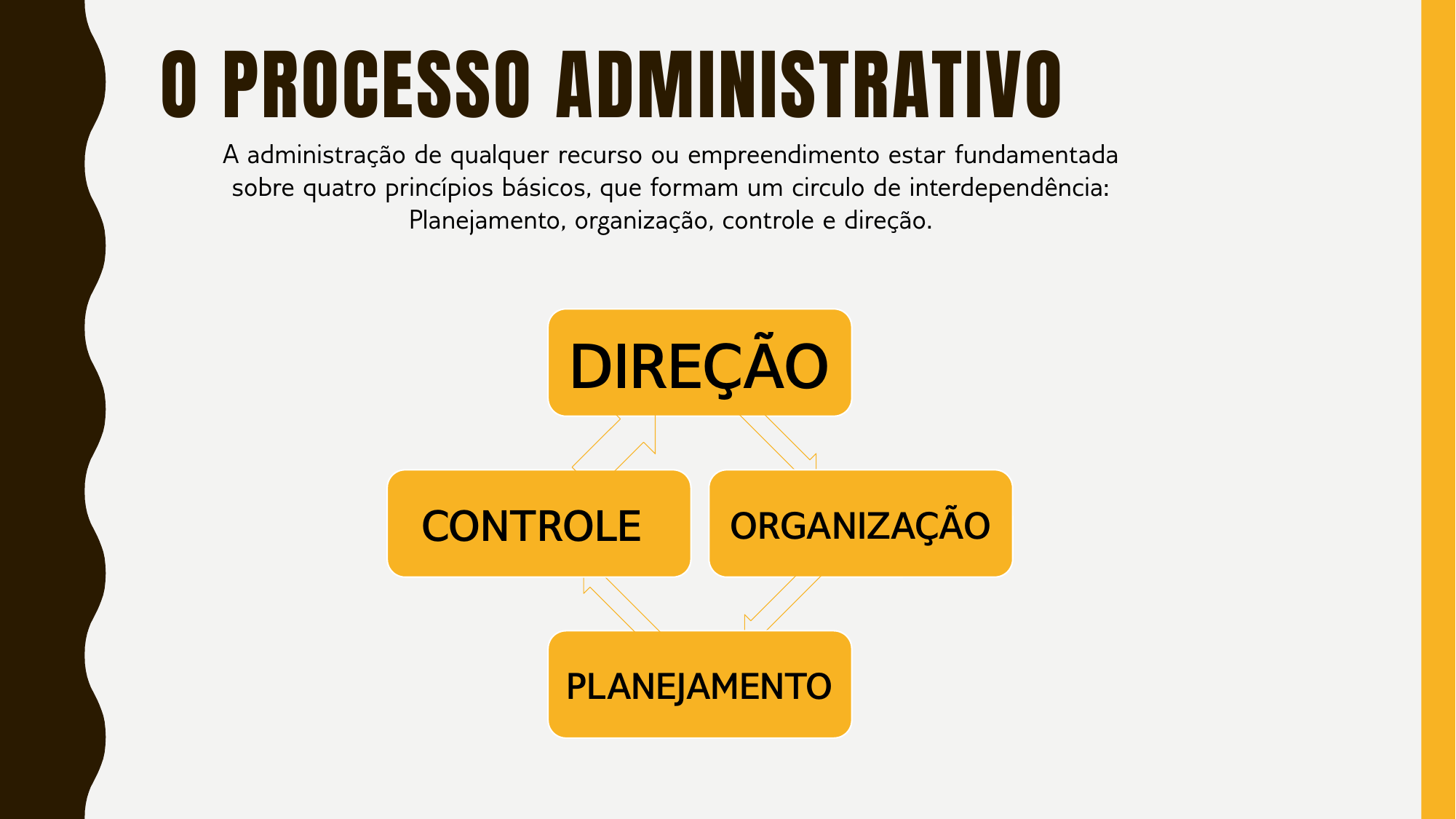

# O processo administrativo
A administração de qualquer recurso ou empreendimento estar fundamentada sobre quatro princípios básicos, que formam um circulo de interdependência: Planejamento, organização, controle e direção.
DIREÇÃO
ORGANIZAÇÃO
PLANEJAMENTO
CONTROLE